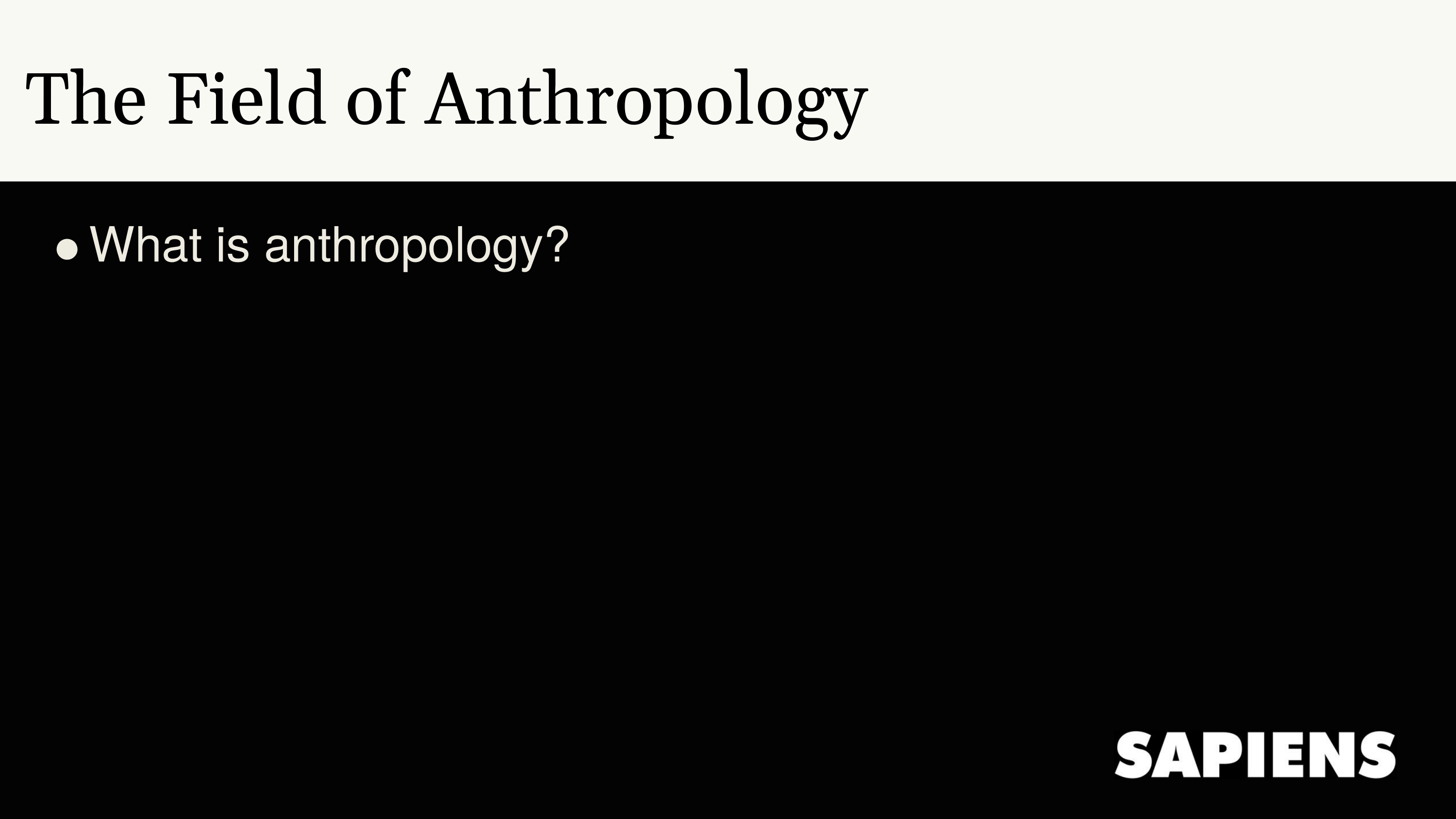

The Field of Anthropology
What is anthropology?